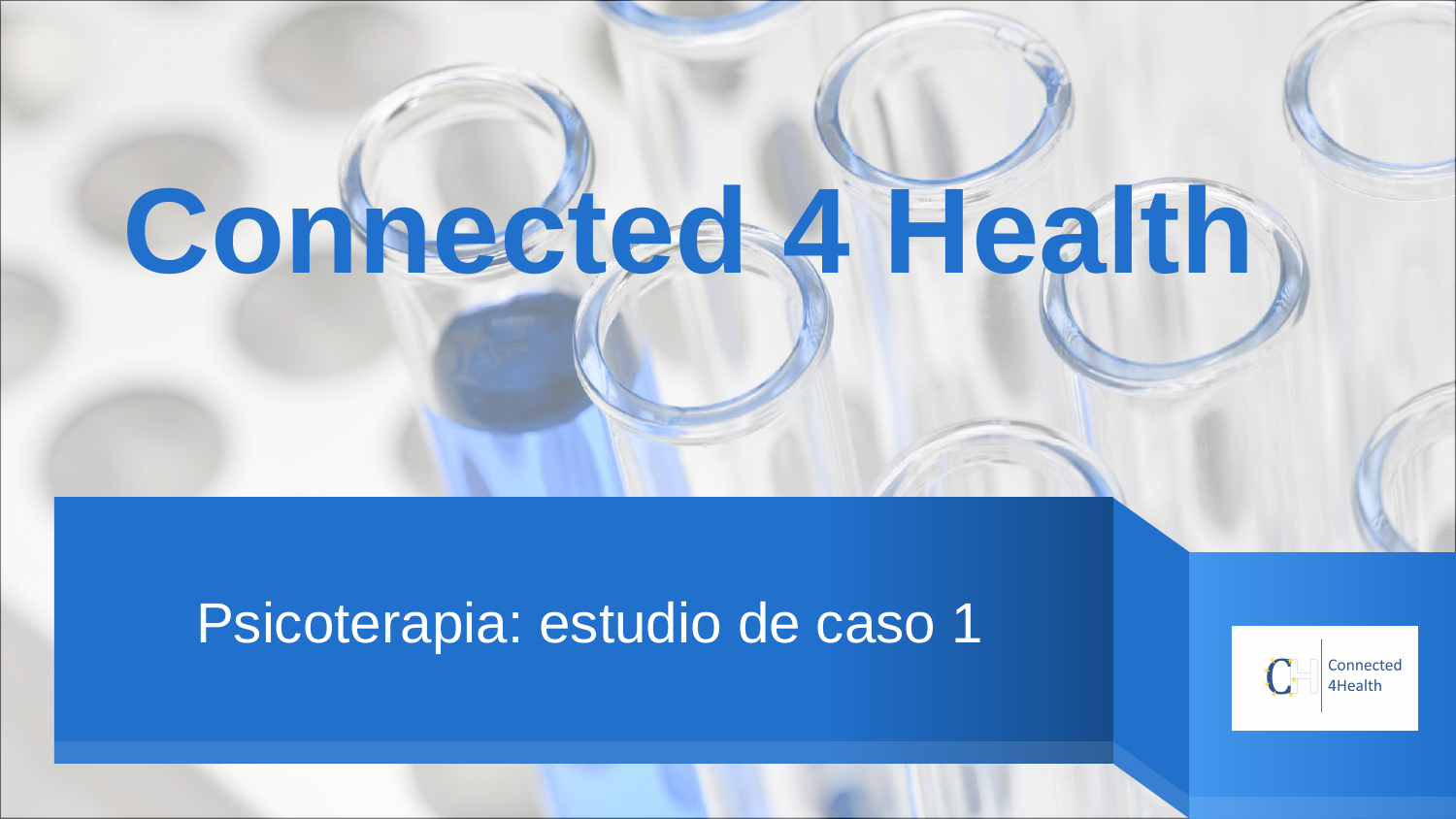

Connected 4 Health
# Psicoterapia: estudio de caso 1